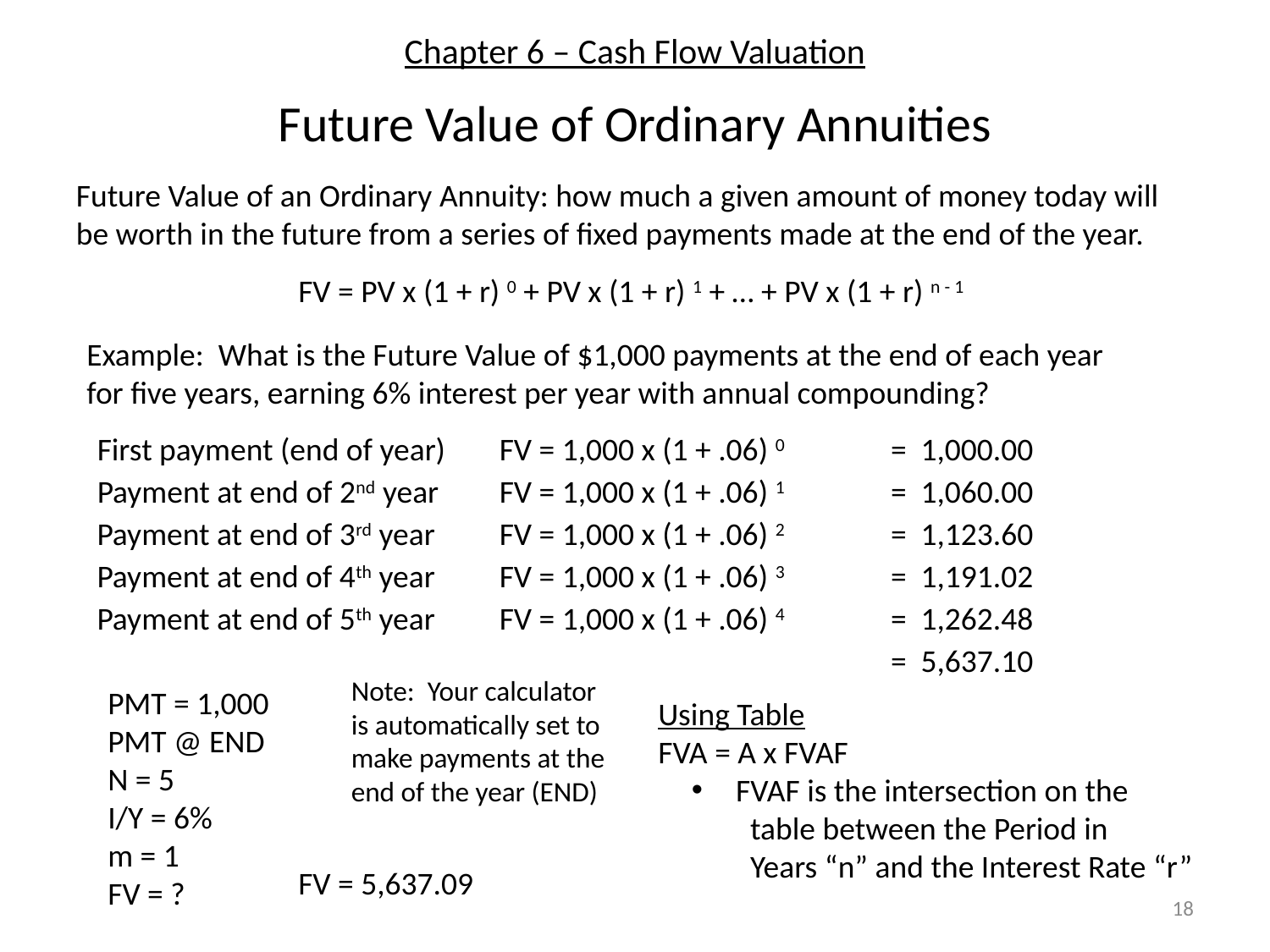

# Chapter 6 – Cash Flow Valuation
Future Value of Ordinary Annuities

Future Value of an Ordinary Annuity: how much a given amount of money today will be worth in the future from a series of fixed payments made at the end of the year.
FV = PV x (1 + r) 0 + PV x (1 + r) 1 + … + PV x (1 + r) n - 1
Example:  What is the Future Value of $1,000 payments at the end of each year for five years, earning 6% interest per year with annual compounding?
First payment (end of year)
FV = 1,000 x (1 + .06) 0
=  1,000.00
Payment at end of 2nd year
FV = 1,000 x (1 + .06) 1
=  1,060.00
Payment at end of 3rd year
FV = 1,000 x (1 + .06) 2
=  1,123.60
Payment at end of 4th year
FV = 1,000 x (1 + .06) 3
=  1,191.02
Payment at end of 5th year
FV = 1,000 x (1 + .06) 4
=  1,262.48
=  5,637.10
Note:  Your calculator is automatically set to make payments at the end of the year (END)
PMT = 1,000
PMT @ END
N = 5
I/Y = 6%
m = 1
FV = ?
Using Table
FVA = A x FVAF
  FVAF is the intersection on the
    table between the Period in
    Years “n” and the Interest Rate “r”
FV = 5,637.09
18